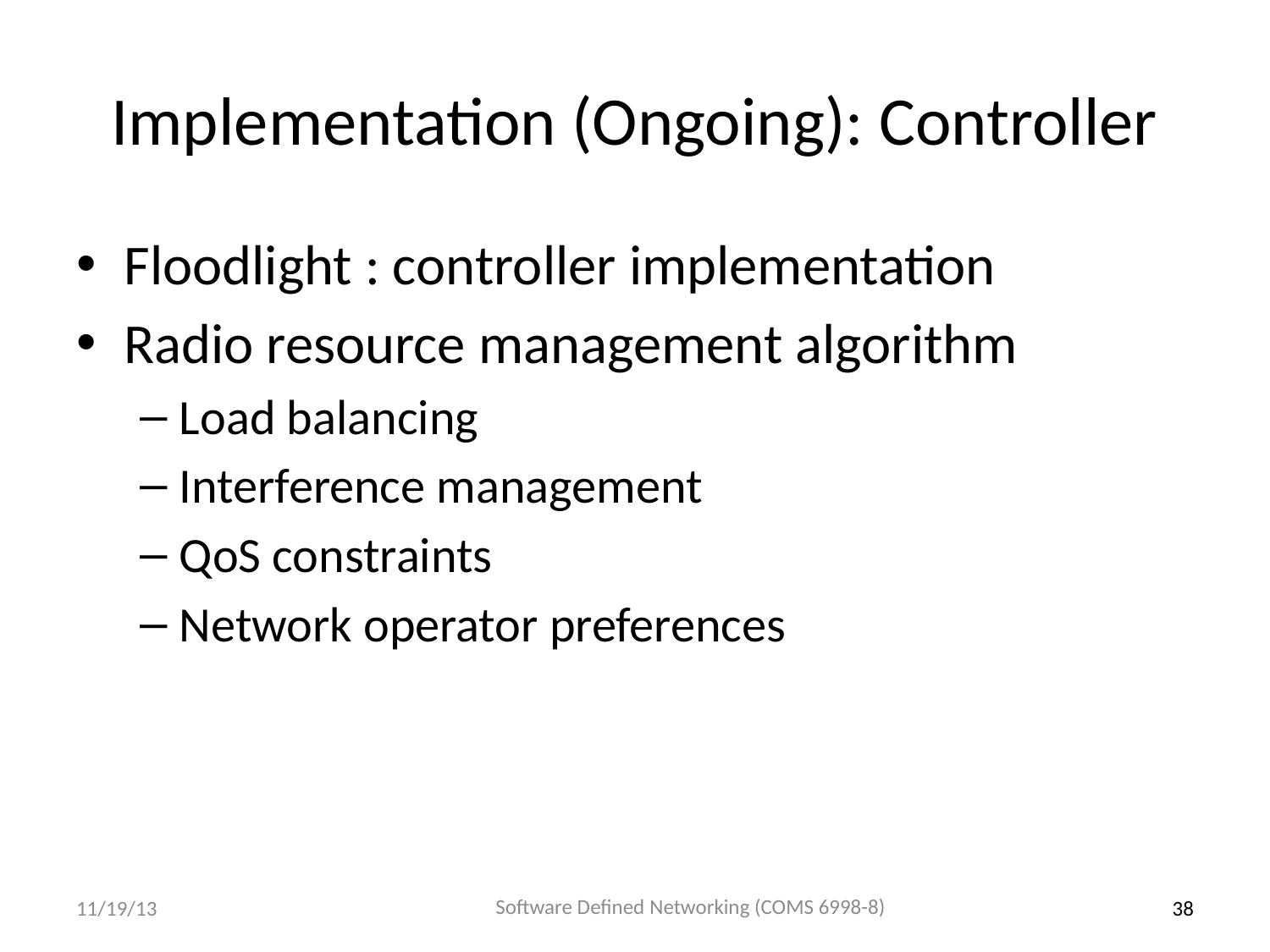

# Implementation (Ongoing): Controller
Floodlight : controller implementation
Radio resource management algorithm
Load balancing
Interference management
QoS constraints
Network operator preferences

Software Defined Networking (COMS 6998-8)
11/19/13
38